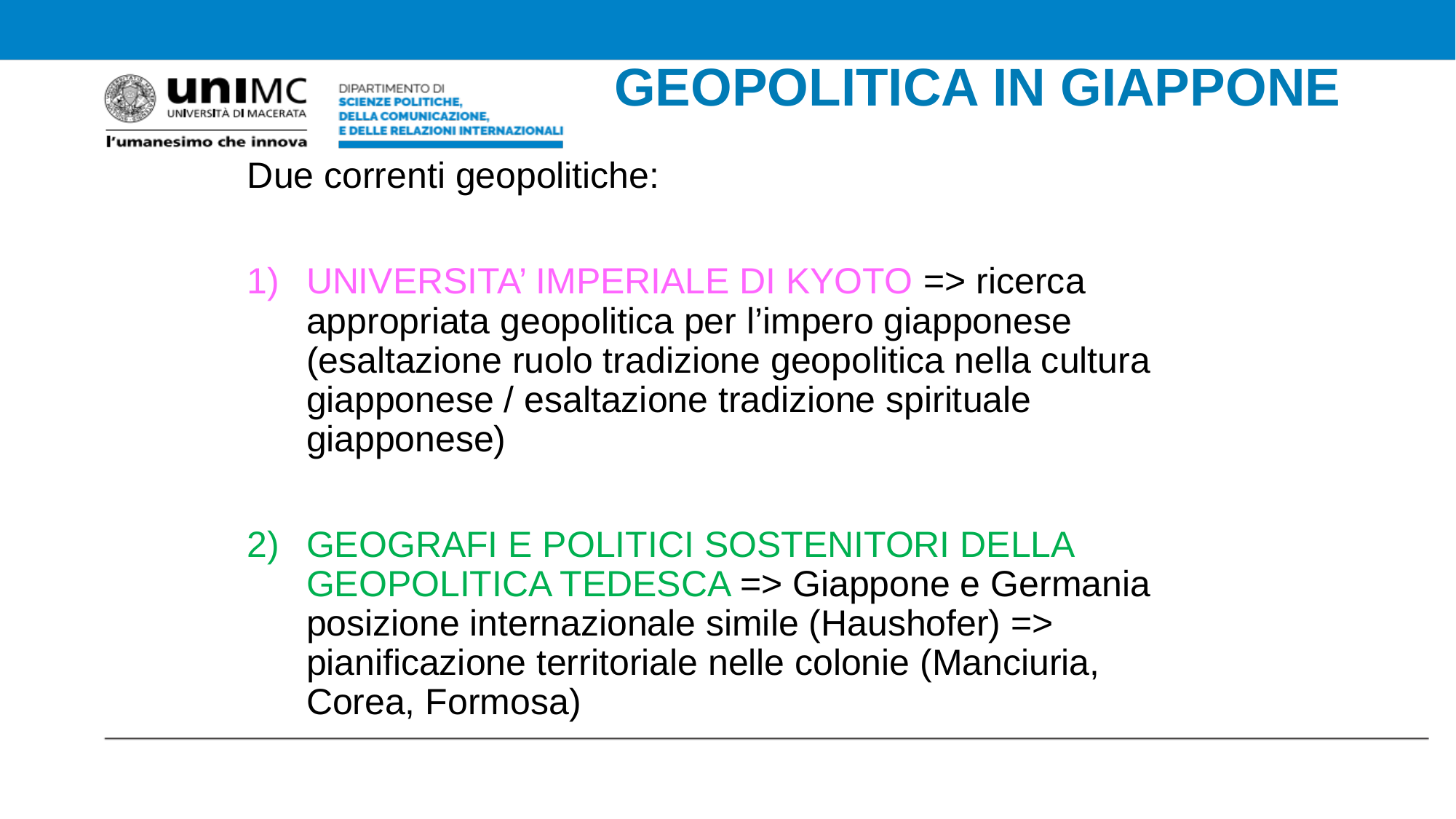

# GEOPOLITICA IN GIAPPONE
Due correnti geopolitiche:

UNIVERSITA’ IMPERIALE DI KYOTO => ricerca appropriata geopolitica per l’impero giapponese (esaltazione ruolo tradizione geopolitica nella cultura giapponese / esaltazione tradizione spirituale giapponese)

GEOGRAFI E POLITICI SOSTENITORI DELLA GEOPOLITICA TEDESCA => Giappone e Germania posizione internazionale simile (Haushofer) => pianificazione territoriale nelle colonie (Manciuria, Corea, Formosa)